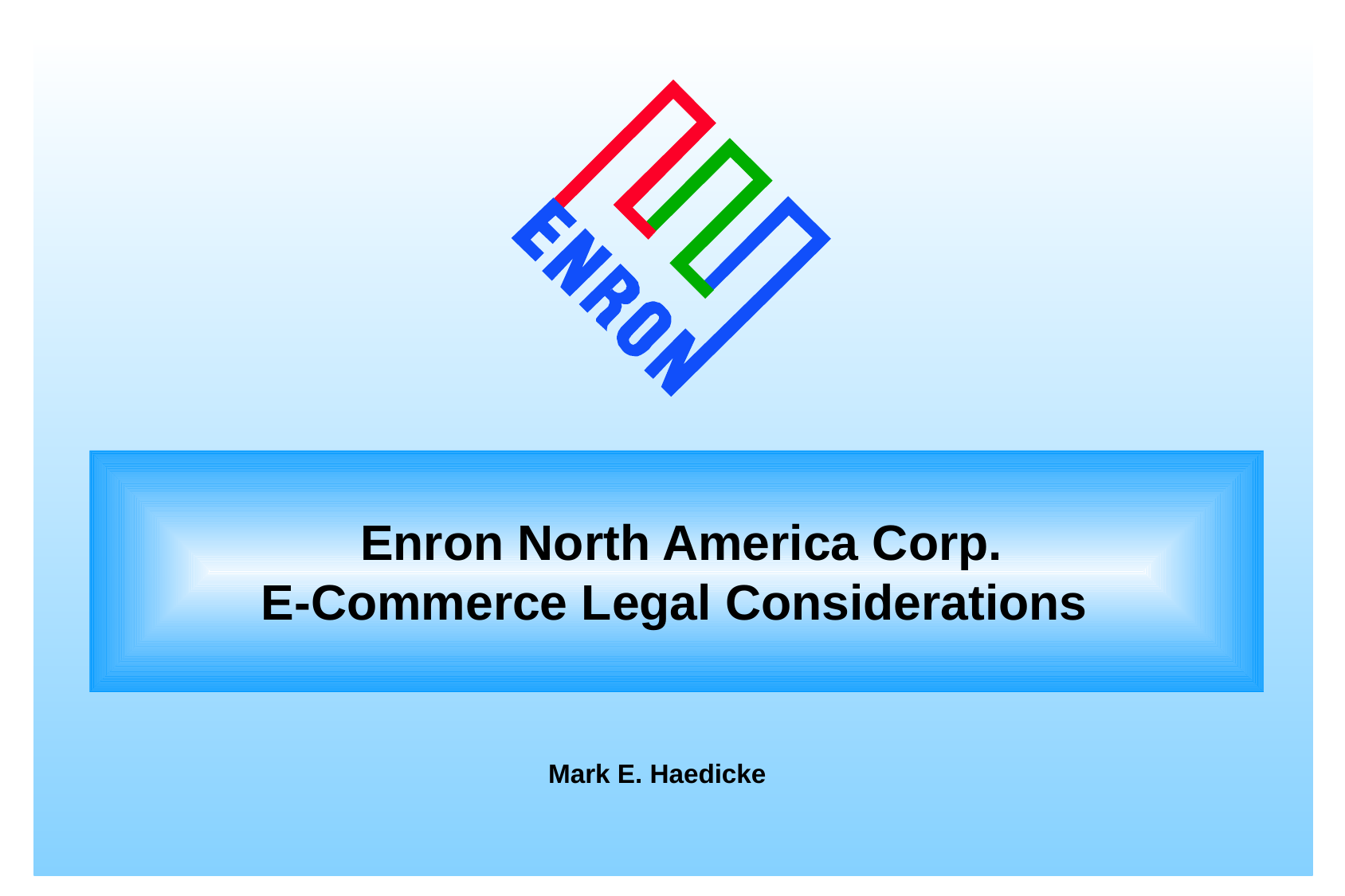

# Enron North America Corp. E-Commerce Legal Considerations
Mark E. Haedicke